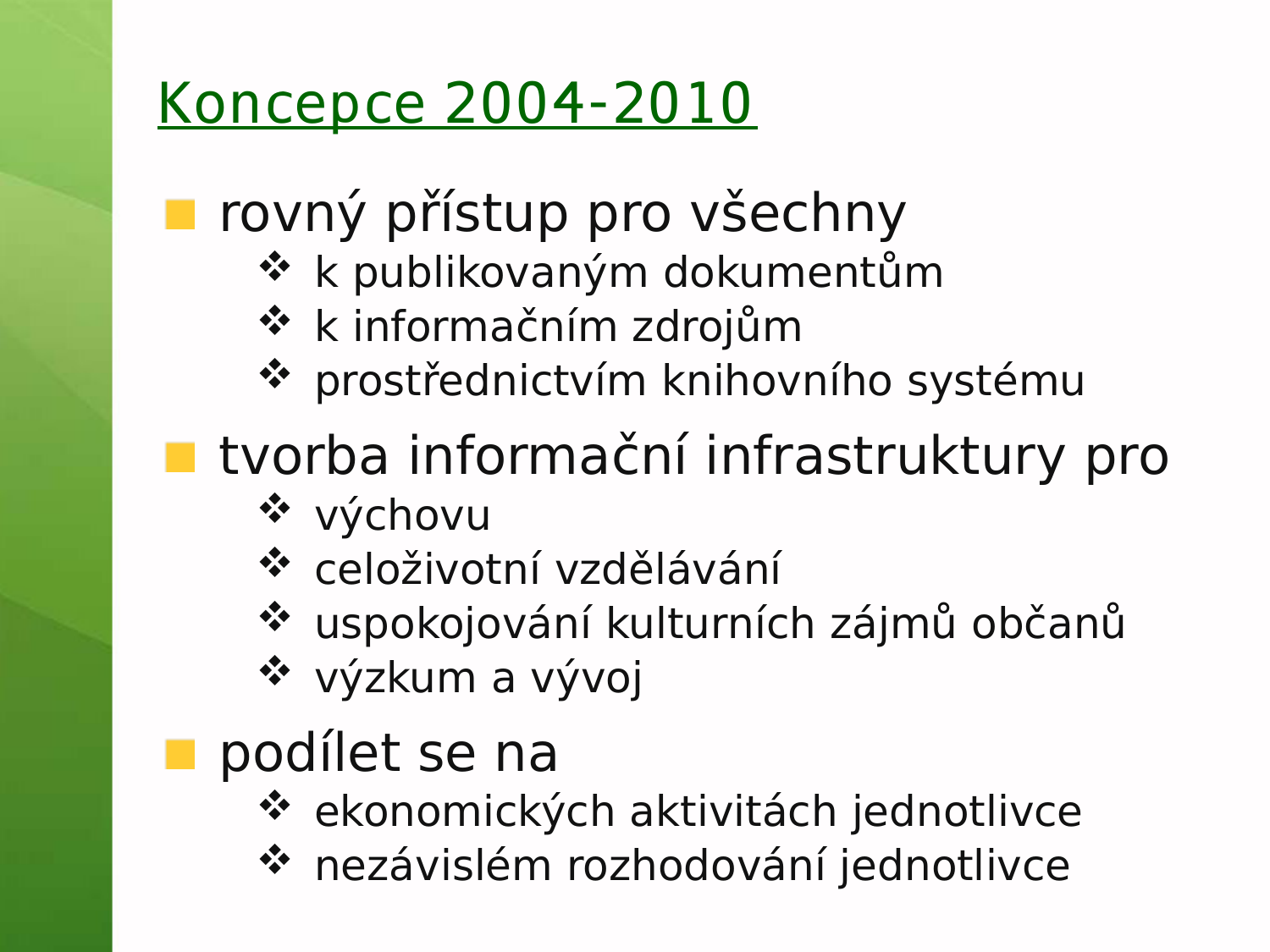

# Koncepce 2004-2010
rovný přístup pro všechny
k publikovaným dokumentům
k informačním zdrojům
prostřednictvím knihovního systému
tvorba informační infrastruktury pro
výchovu
celoživotní vzdělávání
uspokojování kulturních zájmů občanů
výzkum a vývoj
podílet se na
ekonomických aktivitách jednotlivce
nezávislém rozhodování jednotlivce